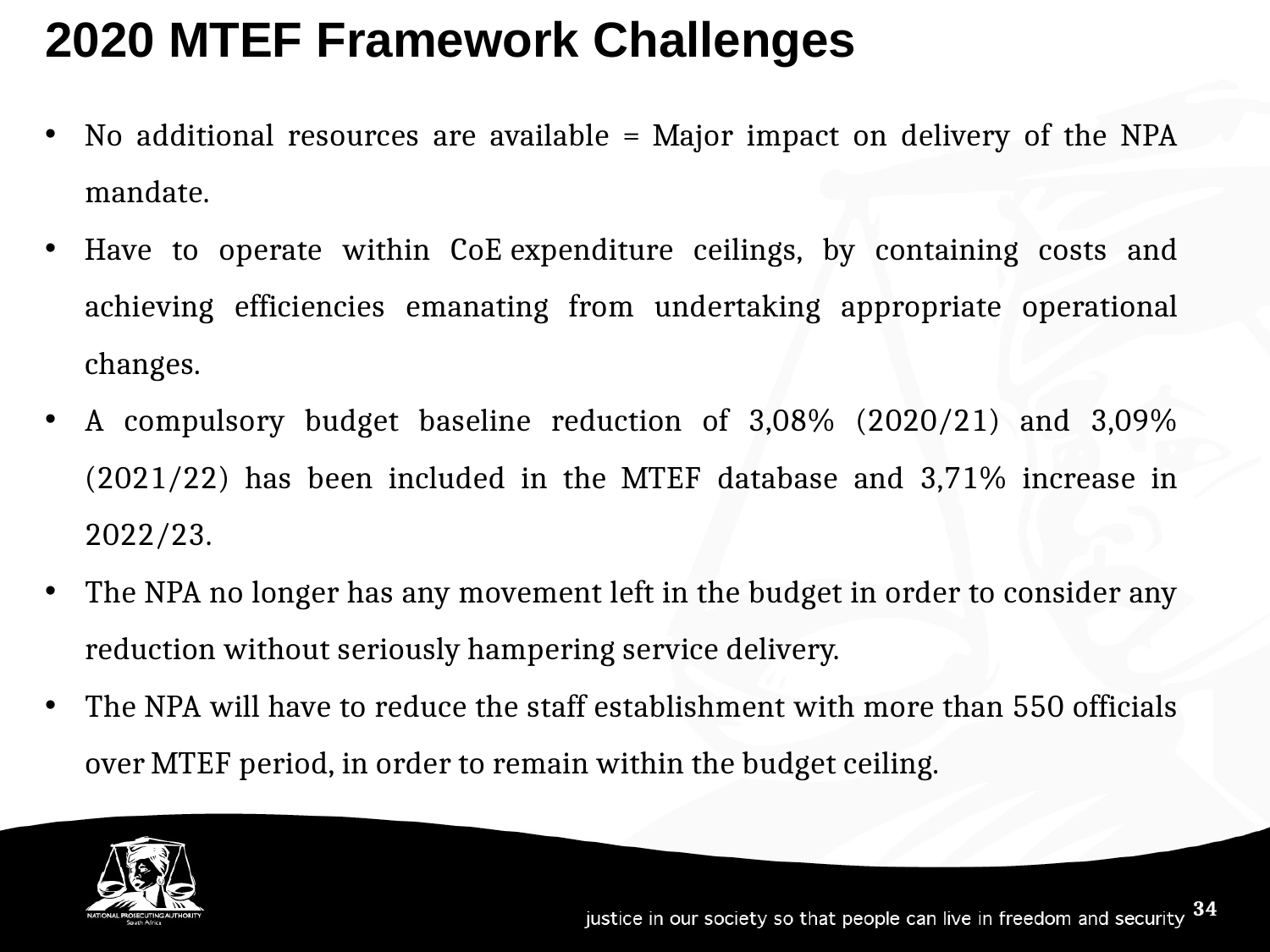

2020 MTEF Framework Challenges
No additional resources are available = Major impact on delivery of the NPA mandate.
Have to operate within CoE expenditure ceilings, by containing costs and achieving efficiencies emanating from undertaking appropriate operational changes.
A compulsory budget baseline reduction of 3,08% (2020/21) and 3,09% (2021/22) has been included in the MTEF database and 3,71% increase in 2022/23.
The NPA no longer has any movement left in the budget in order to consider any reduction without seriously hampering service delivery.
The NPA will have to reduce the staff establishment with more than 550 officials over MTEF period, in order to remain within the budget ceiling.
34